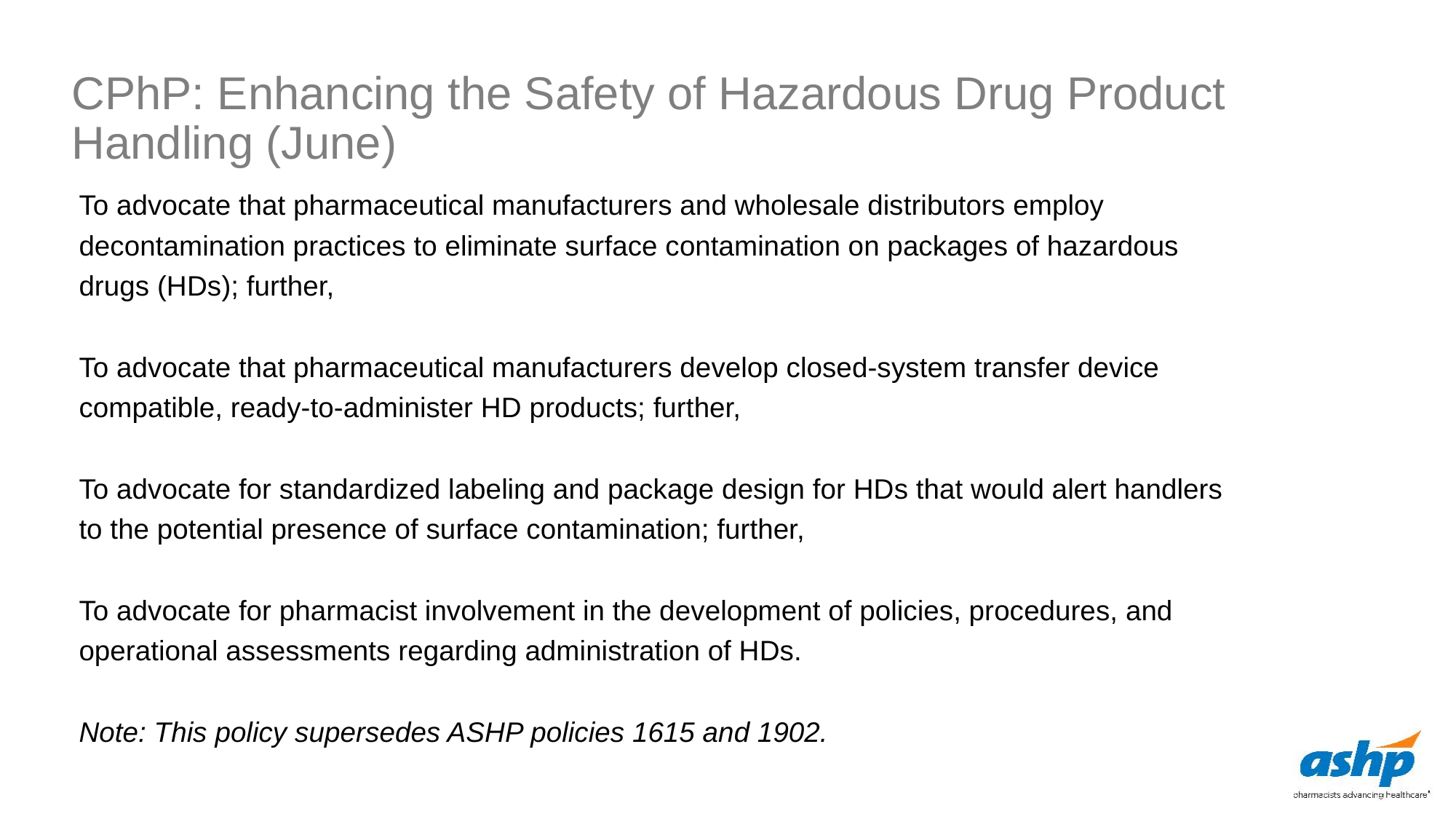

CPhP: Enhancing the Safety of Hazardous Drug Product Handling (June)
To advocate that pharmaceutical manufacturers and wholesale distributors employ decontamination practices to eliminate surface contamination on packages of hazardous drugs (HDs); further,

To advocate that pharmaceutical manufacturers develop closed-system transfer device compatible, ready-to-administer HD products; further,

To advocate for standardized labeling and package design for HDs that would alert handlers to the potential presence of surface contamination; further,

To advocate for pharmacist involvement in the development of policies, procedures, and operational assessments regarding administration of HDs.

Note: This policy supersedes ASHP policies 1615 and 1902.